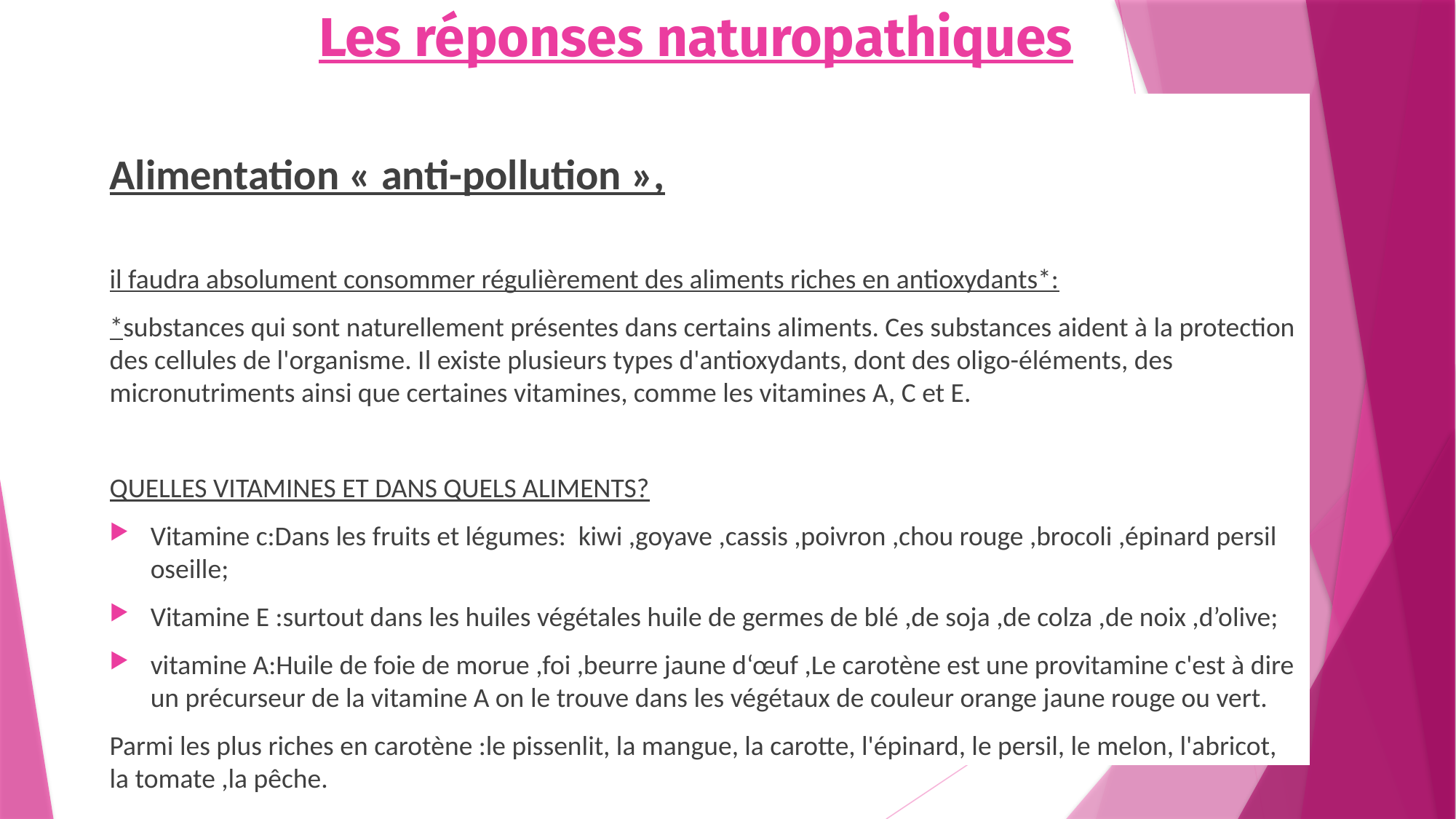

# Les réponses naturopathiques

Alimentation « anti-pollution »,

il faudra absolument consommer régulièrement des aliments riches en antioxydants*:
*substances qui sont naturellement présentes dans certains aliments. Ces substances aident à la protection des cellules de l'organisme. Il existe plusieurs types d'antioxydants, dont des oligo-éléments, des micronutriments ainsi que certaines vitamines, comme les vitamines A, C et E.

QUELLES VITAMINES ET DANS QUELS ALIMENTS?
Vitamine c:Dans les fruits et légumes:  kiwi ,goyave ,cassis ,poivron ,chou rouge ,brocoli ,épinard persil oseille;
Vitamine E :surtout dans les huiles végétales huile de germes de blé ,de soja ,de colza ,de noix ,d’olive;
vitamine A:Huile de foie de morue ,foi ,beurre jaune d‘œuf ,Le carotène est une provitamine c'est à dire un précurseur de la vitamine A on le trouve dans les végétaux de couleur orange jaune rouge ou vert.
Parmi les plus riches en carotène :le pissenlit, la mangue, la carotte, l'épinard, le persil, le melon, l'abricot, la tomate ,la pêche.